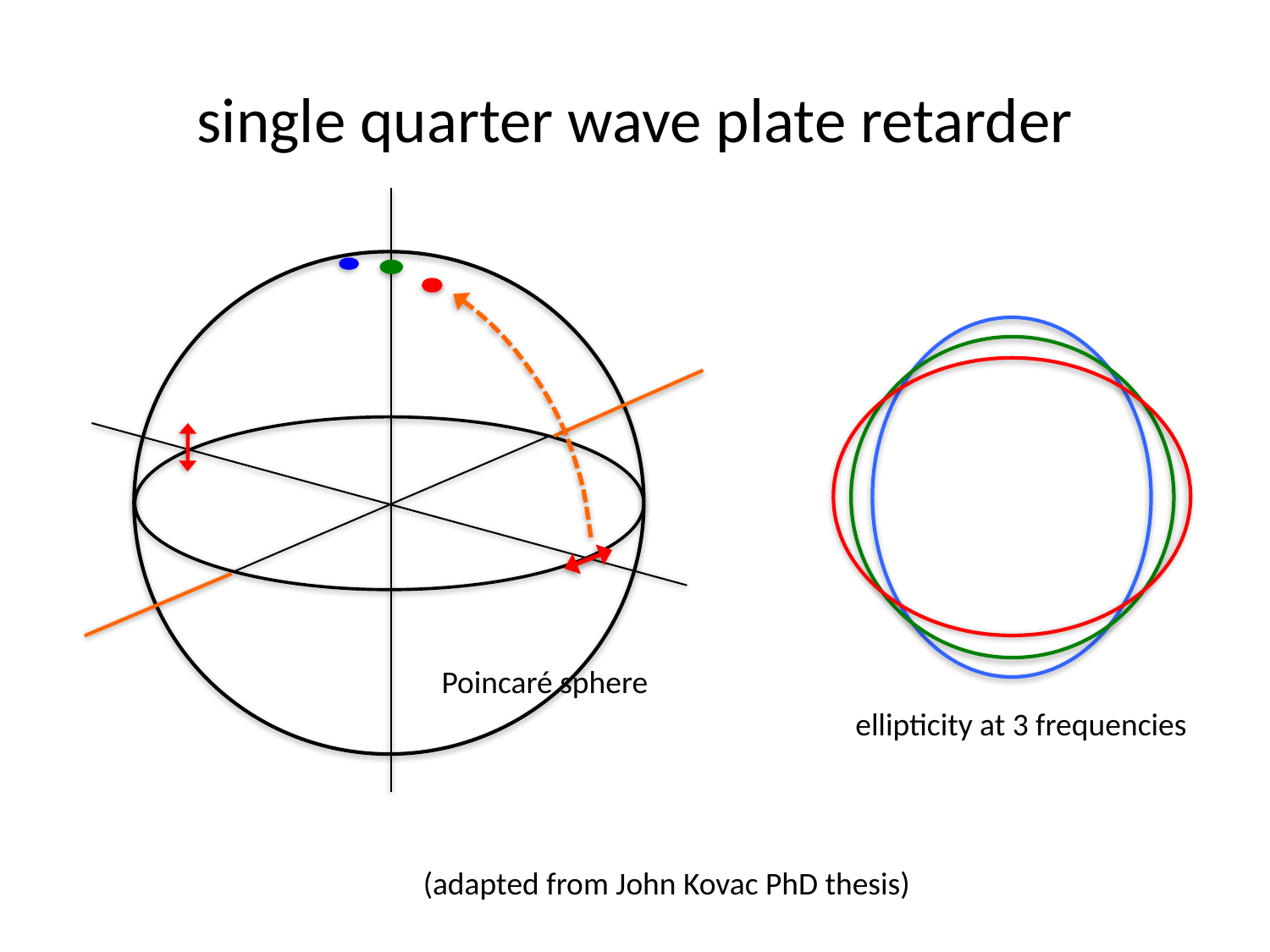

# single quarter wave plate retarder

Poincaré sphere
ellipticity at 3 frequencies
(adapted from John Kovac PhD thesis)